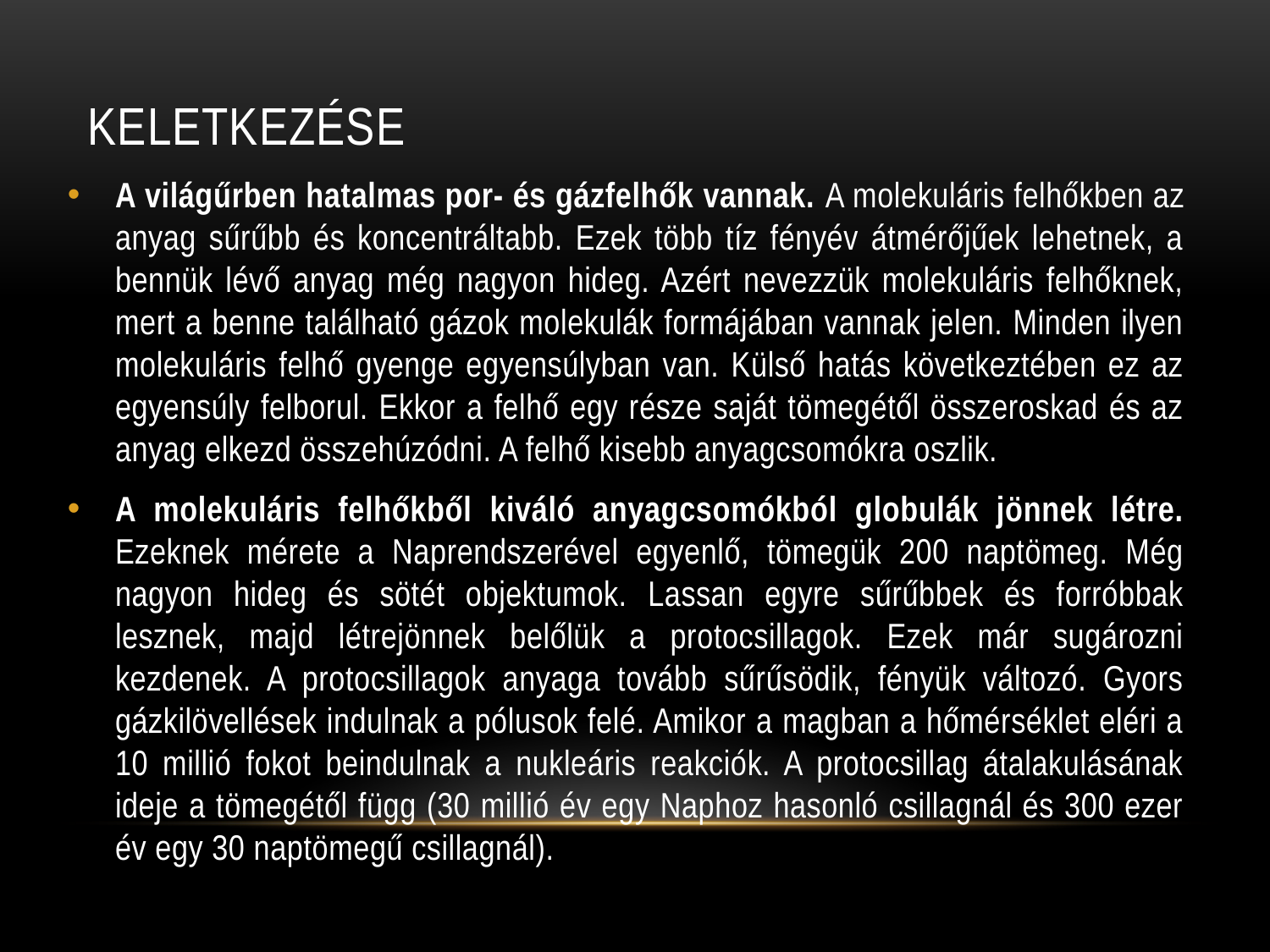

# Keletkezése
A világűrben hatalmas por- és gázfelhők vannak. A molekuláris felhőkben az anyag sűrűbb és koncentráltabb. Ezek több tíz fényév átmérőjűek lehetnek, a bennük lévő anyag még nagyon hideg. Azért nevezzük molekuláris felhőknek, mert a benne található gázok molekulák formájában vannak jelen. Minden ilyen molekuláris felhő gyenge egyensúlyban van. Külső hatás következtében ez az egyensúly felborul. Ekkor a felhő egy része saját tömegétől összeroskad és az anyag elkezd összehúzódni. A felhő kisebb anyagcsomókra oszlik.
A molekuláris felhőkből kiváló anyagcsomókból globulák jönnek létre. Ezeknek mérete a Naprendszerével egyenlő, tömegük 200 naptömeg. Még nagyon hideg és sötét objektumok. Lassan egyre sűrűbbek és forróbbak lesznek, majd létrejönnek belőlük a protocsillagok. Ezek már sugározni kezdenek. A protocsillagok anyaga tovább sűrűsödik, fényük változó. Gyors gázkilövellések indulnak a pólusok felé. Amikor a magban a hőmérséklet eléri a 10 millió fokot beindulnak a nukleáris reakciók. A protocsillag átalakulásának ideje a tömegétől függ (30 millió év egy Naphoz hasonló csillagnál és 300 ezer év egy 30 naptömegű csillagnál).